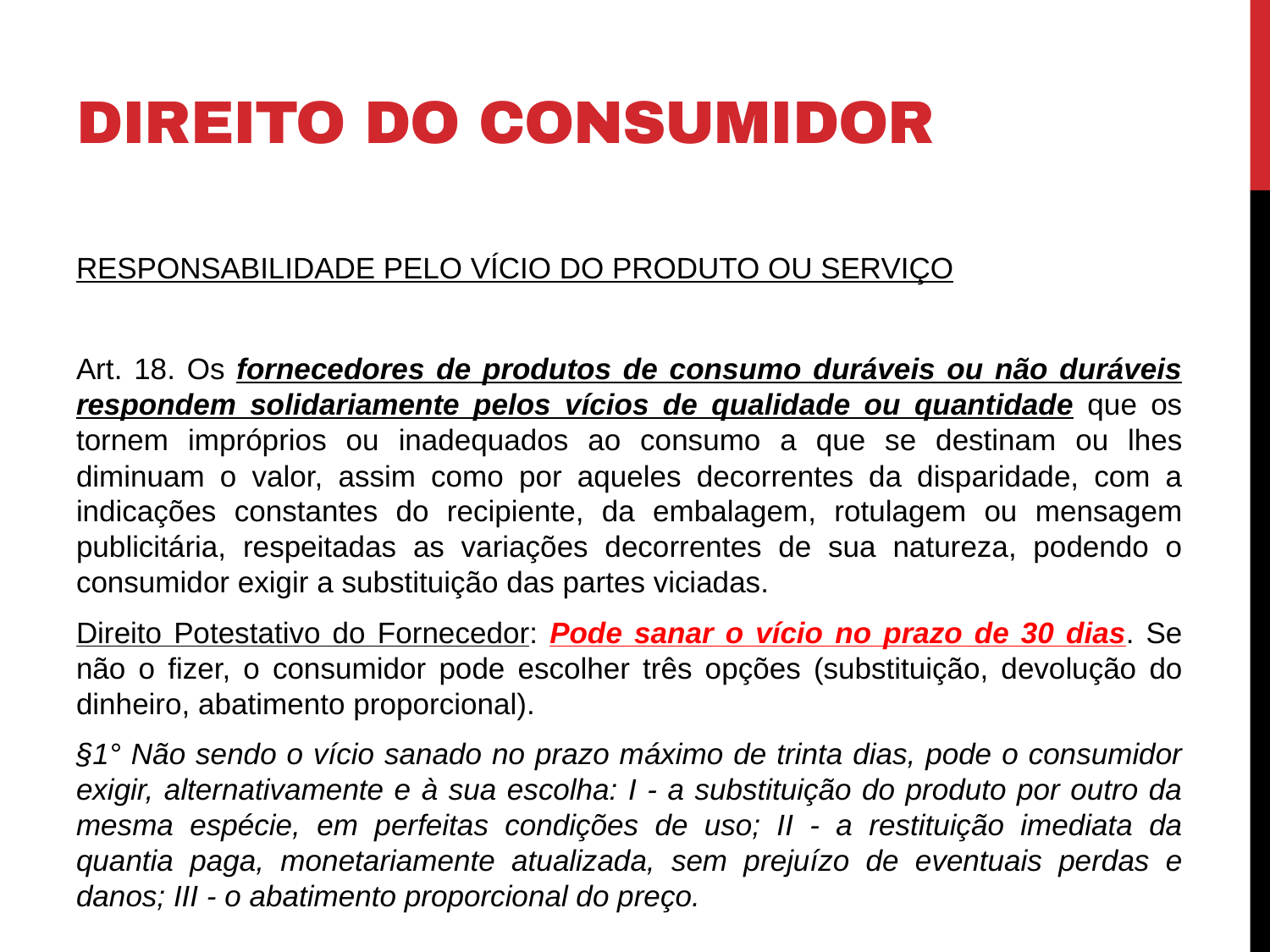

# Direito do consumidor
RESPONSABILIDADE PELO VÍCIO DO PRODUTO OU SERVIÇO

Art. 18. Os fornecedores de produtos de consumo duráveis ou não duráveis respondem solidariamente pelos vícios de qualidade ou quantidade que os tornem impróprios ou inadequados ao consumo a que se destinam ou lhes diminuam o valor, assim como por aqueles decorrentes da disparidade, com a indicações constantes do recipiente, da embalagem, rotulagem ou mensagem publicitária, respeitadas as variações decorrentes de sua natureza, podendo o consumidor exigir a substituição das partes viciadas.
Direito Potestativo do Fornecedor: Pode sanar o vício no prazo de 30 dias. Se não o fizer, o consumidor pode escolher três opções (substituição, devolução do dinheiro, abatimento proporcional).
§1° Não sendo o vício sanado no prazo máximo de trinta dias, pode o consumidor exigir, alternativamente e à sua escolha: I - a substituição do produto por outro da mesma espécie, em perfeitas condições de uso; II - a restituição imediata da quantia paga, monetariamente atualizada, sem prejuízo de eventuais perdas e danos; III - o abatimento proporcional do preço.